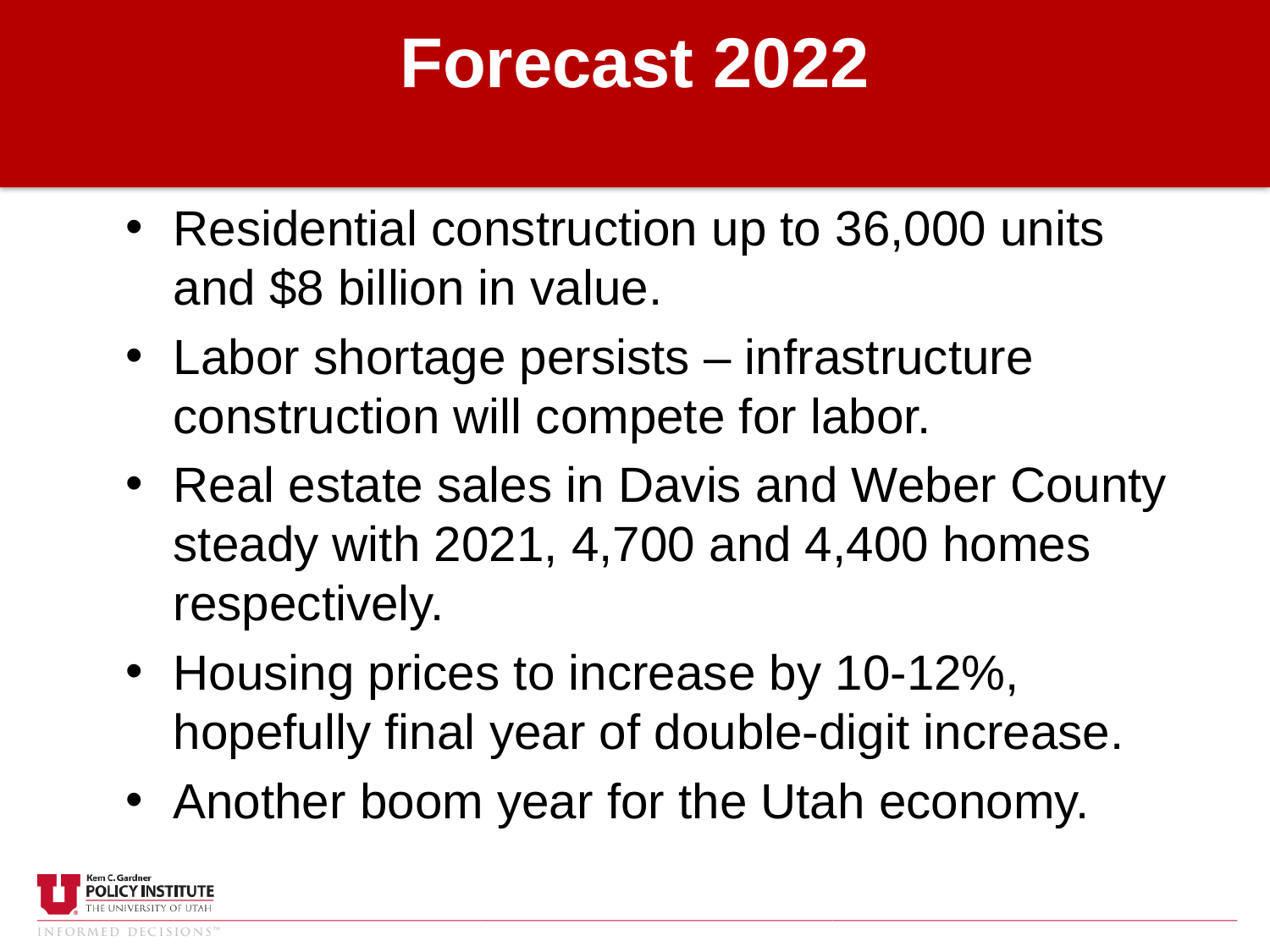

Forecast 2022
Residential construction up to 36,000 units and $8 billion in value.
Labor shortage persists – infrastructure construction will compete for labor.
Real estate sales in Davis and Weber County steady with 2021, 4,700 and 4,400 homes respectively.
Housing prices to increase by 10-12%, hopefully final year of double-digit increase.
Another boom year for the Utah economy.